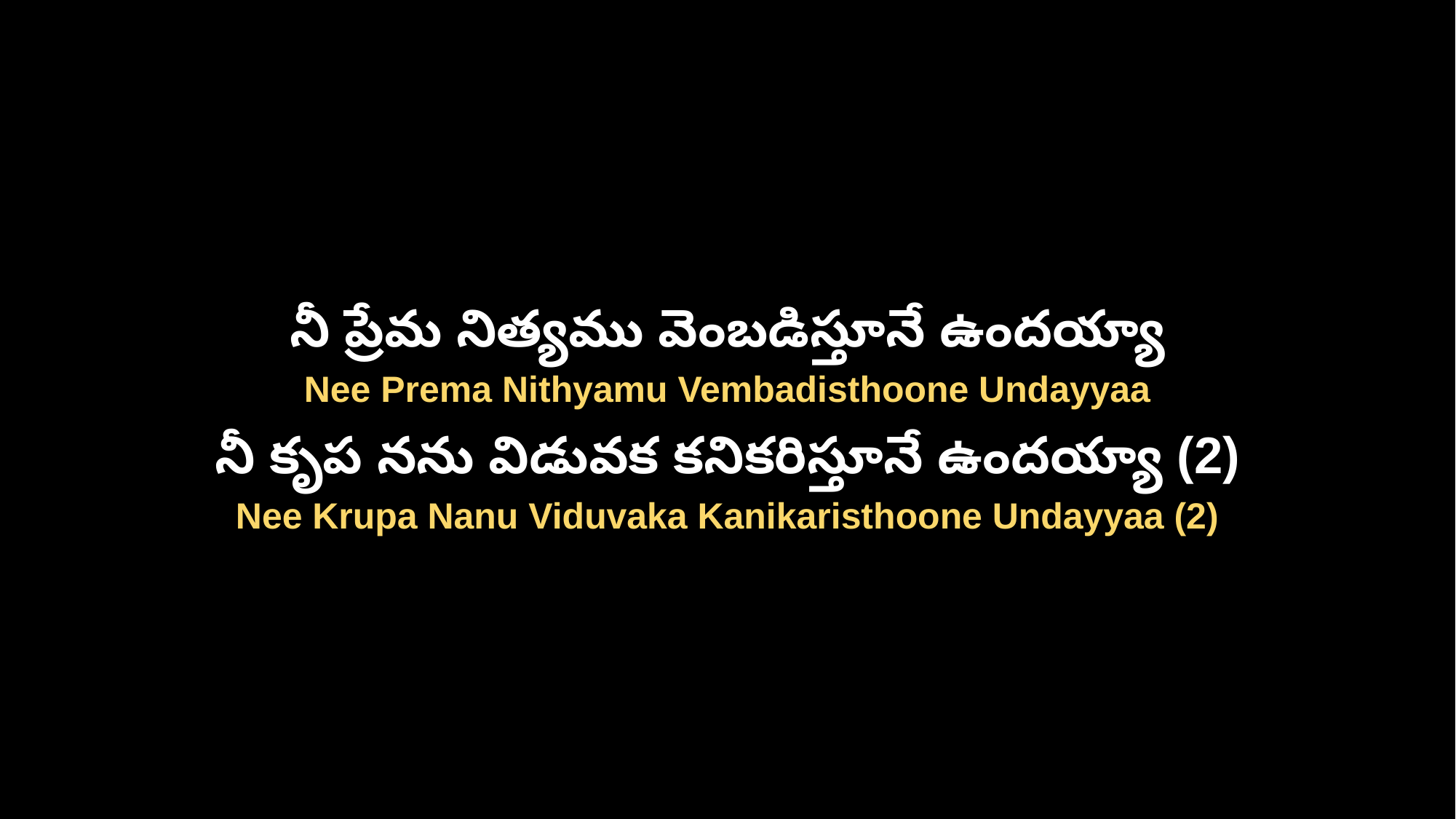

నీ ప్రేమ నిత్యము వెంబడిస్తూనే ఉందయ్యా
Nee Prema Nithyamu Vembadisthoone Undayyaa
నీ కృప నను విడువక కనికరిస్తూనే ఉందయ్యా (2)
Nee Krupa Nanu Viduvaka Kanikaristhoone Undayyaa (2)